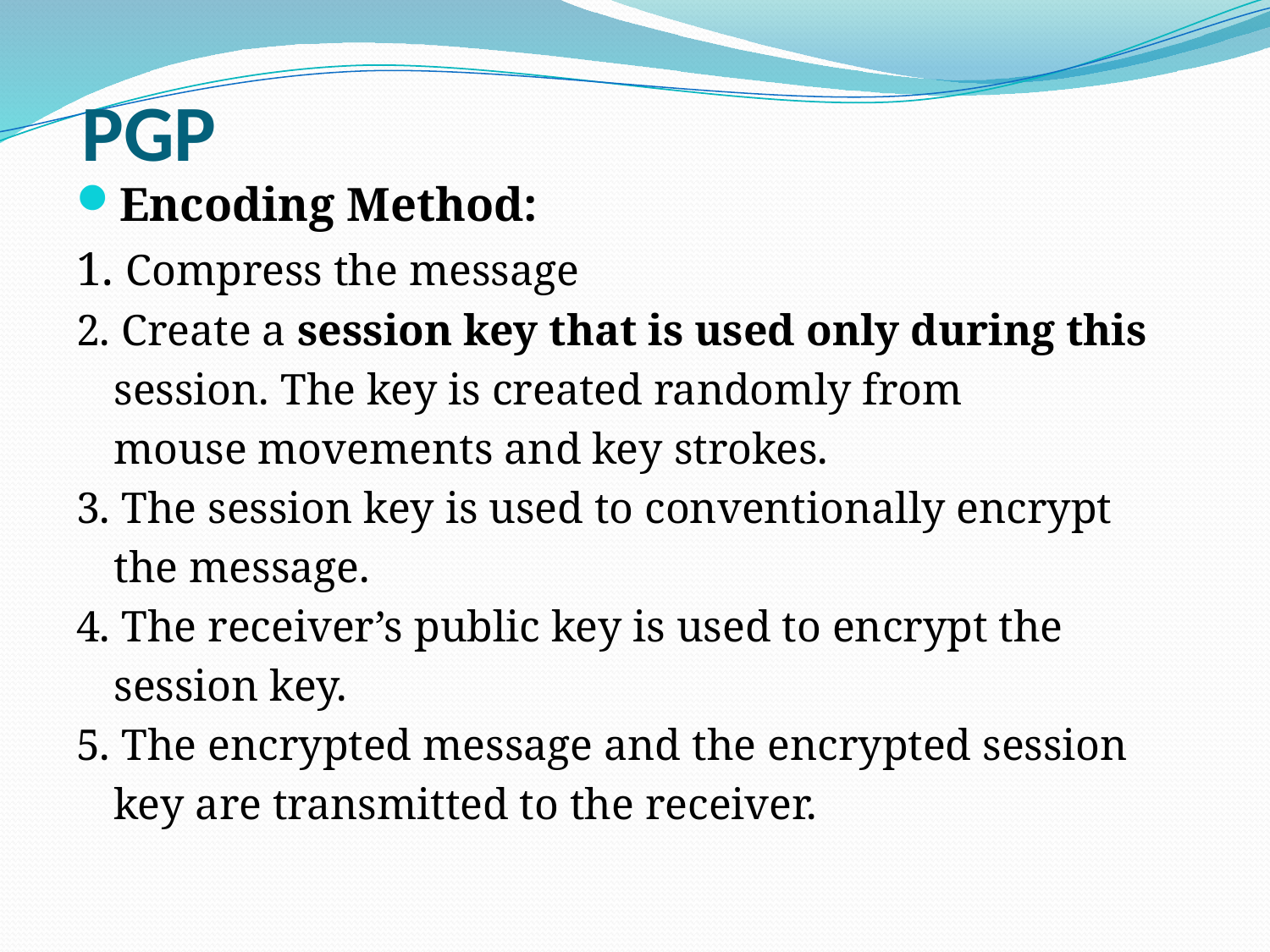

# PGP
Encoding Method:
1.	 Compress the message
2. Create a session key that is used only during this
	session. The key is created randomly from
	mouse movements and key strokes.
3. The session key is used to conventionally encrypt
	the message.
4. The receiver’s public key is used to encrypt the
	session key.
5. The encrypted message and the encrypted session
	key are transmitted to the receiver.